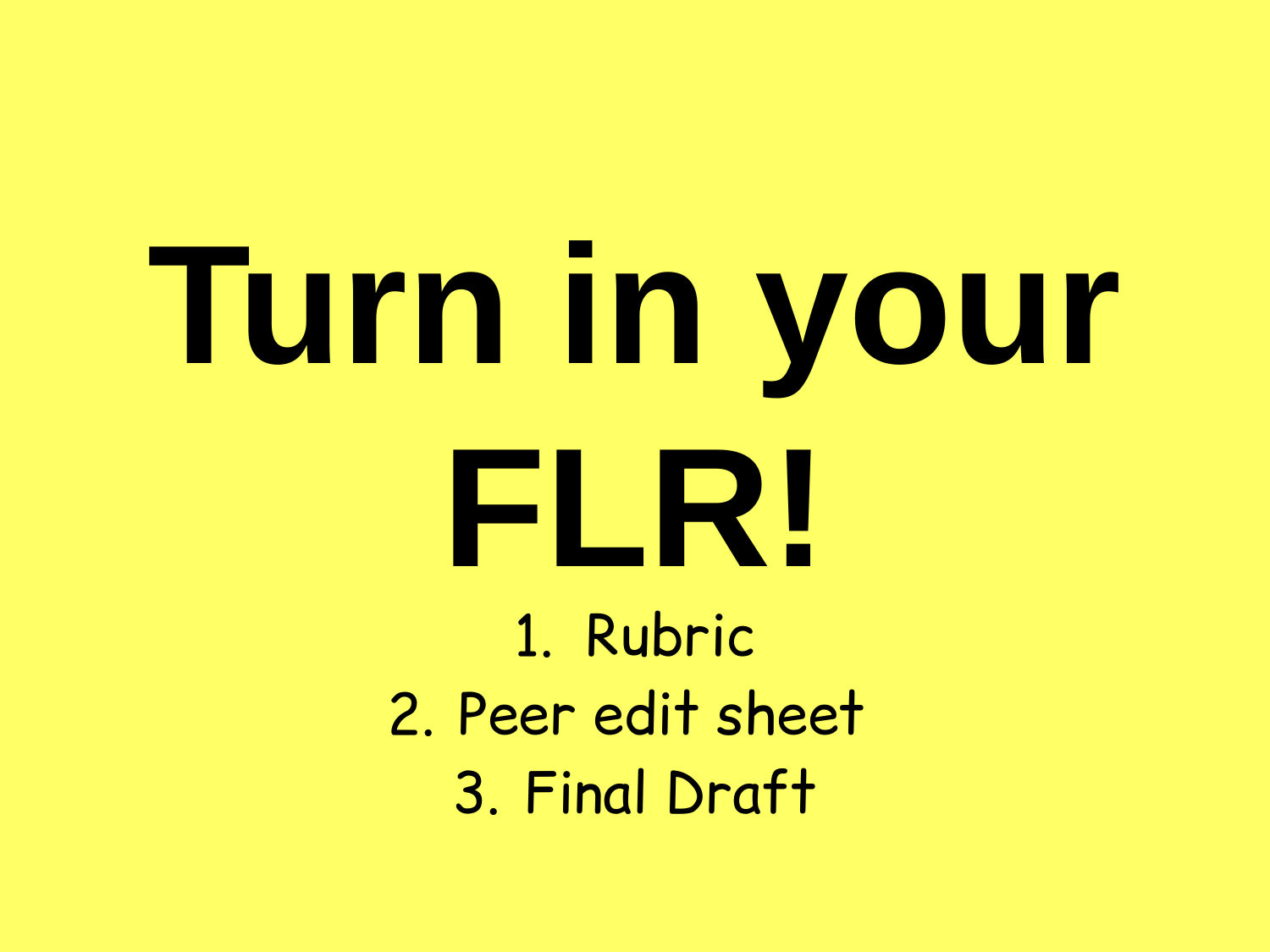

# Turn in your FLR!
Rubric
Peer edit sheet
Final Draft